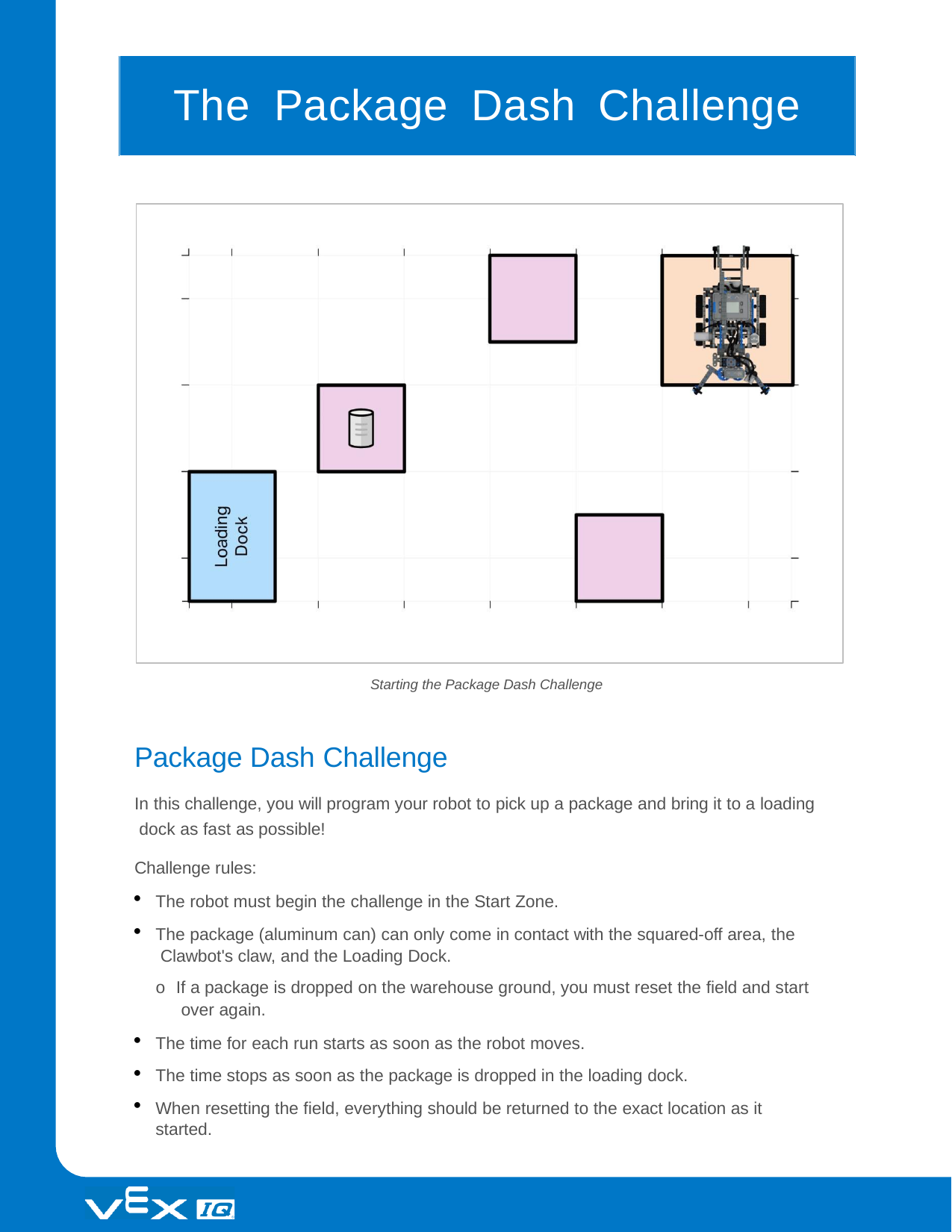

# The	Package	Dash	Challenge

Starting the Package Dash Challenge
Package Dash Challenge
In this challenge, you will program your robot to pick up a package and bring it to a loading  dock as fast as possible!

Challenge rules:
The robot must begin the challenge in the Start Zone.
The package (aluminum can) can only come in contact with the squared-off area, the  Clawbot's claw, and the Loading Dock.
o If a package is dropped on the warehouse ground, you must reset the field and start  over again.
The time for each run starts as soon as the robot moves.
The time stops as soon as the package is dropped in the loading dock.
When resetting the field, everything should be returned to the exact location as it started.